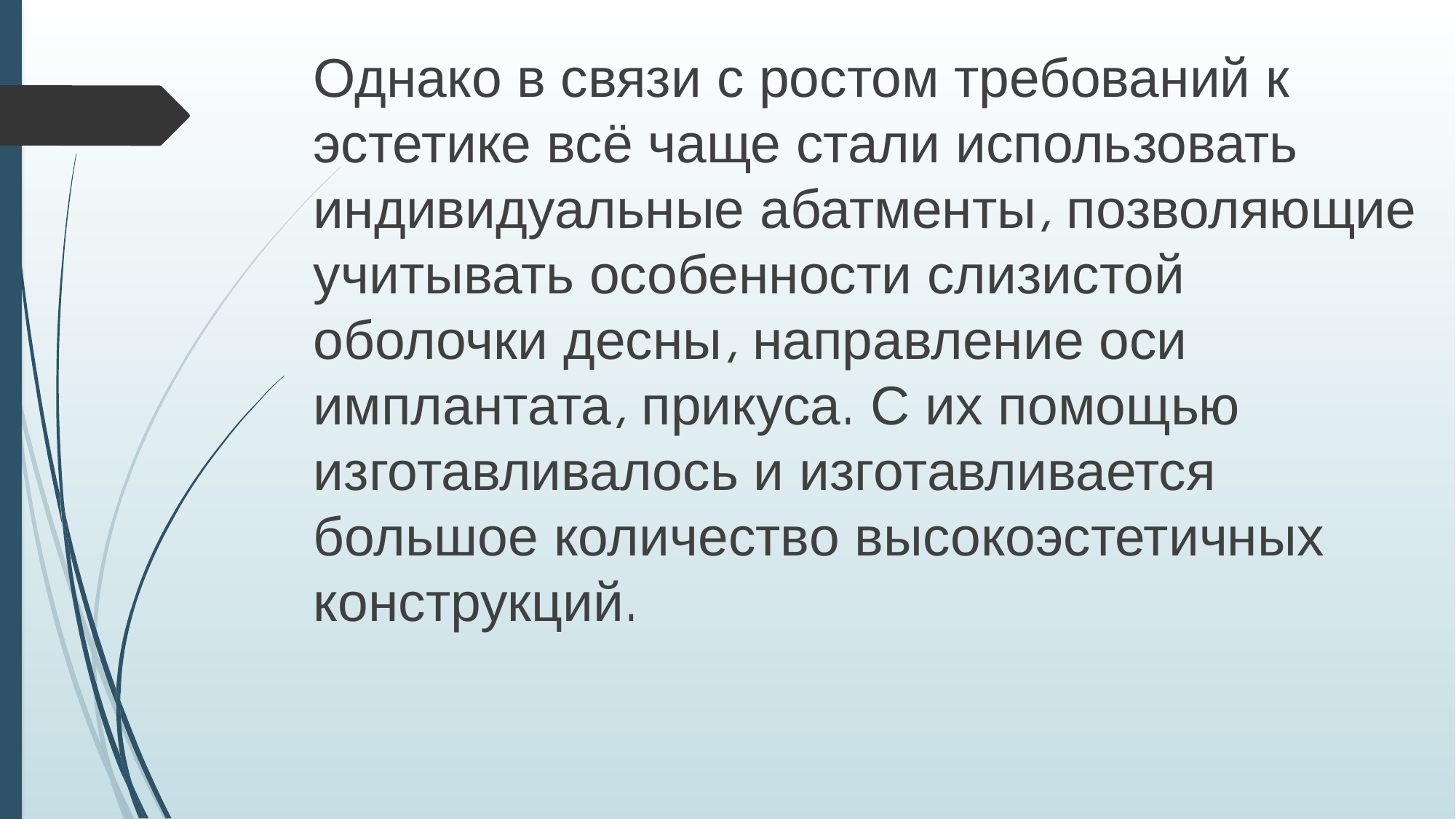

Однако в связи с ростом требований к эстетике всё чаще стали использовать индивидуальные абатменты, позволяющие учитывать особенности слизистой оболочки десны, направление оси имплантата, прикуса. С их помощью изготавливалось и изготавливается большое количество высокоэстетичных конструкций.